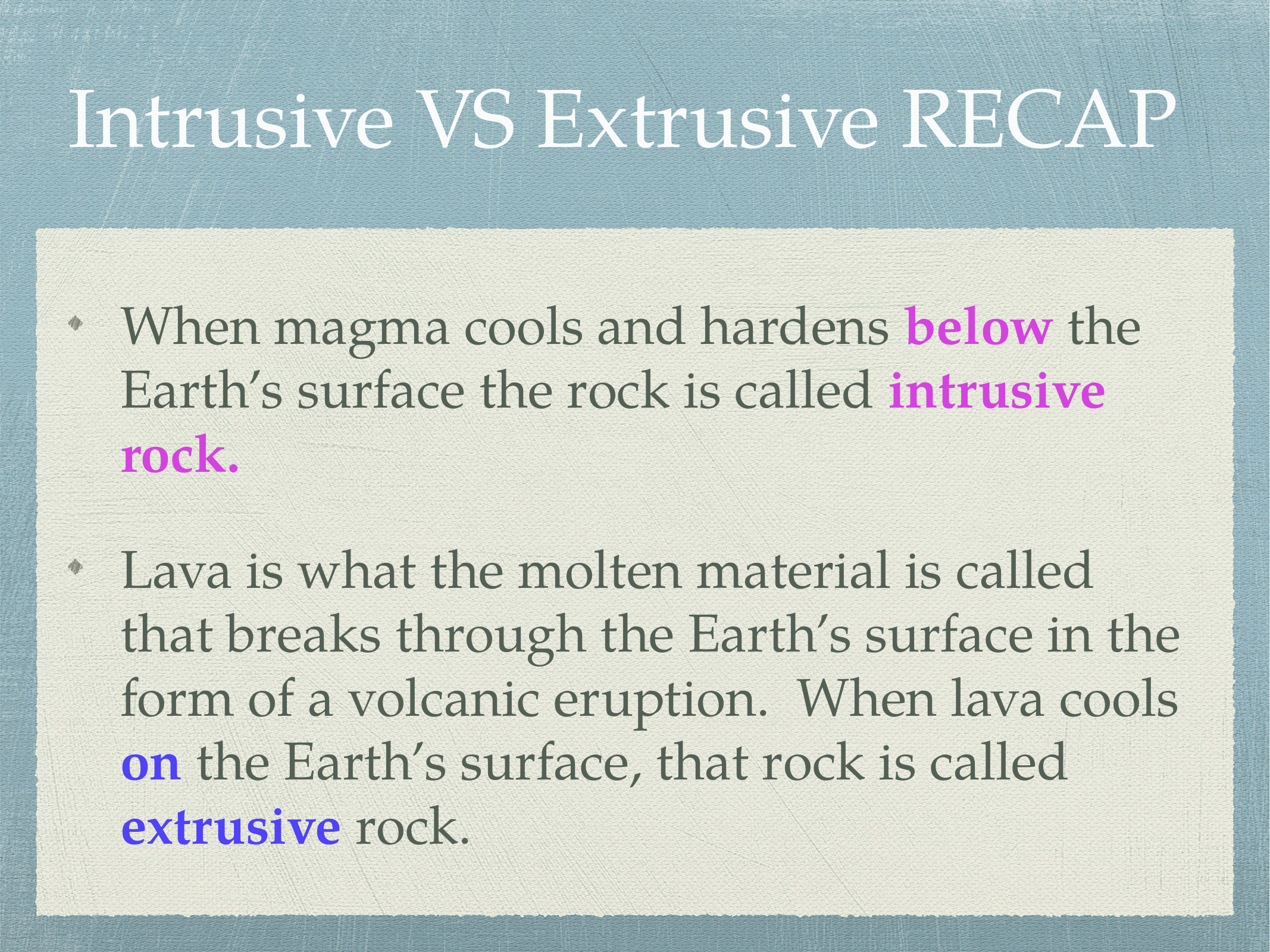

# Intrusive VS Extrusive RECAP
When magma cools and hardens below the Earth’s surface the rock is called intrusive rock.
Lava is what the molten material is called that breaks through the Earth’s surface in the form of a volcanic eruption.  When lava cools on the Earth’s surface, that rock is called extrusive rock.